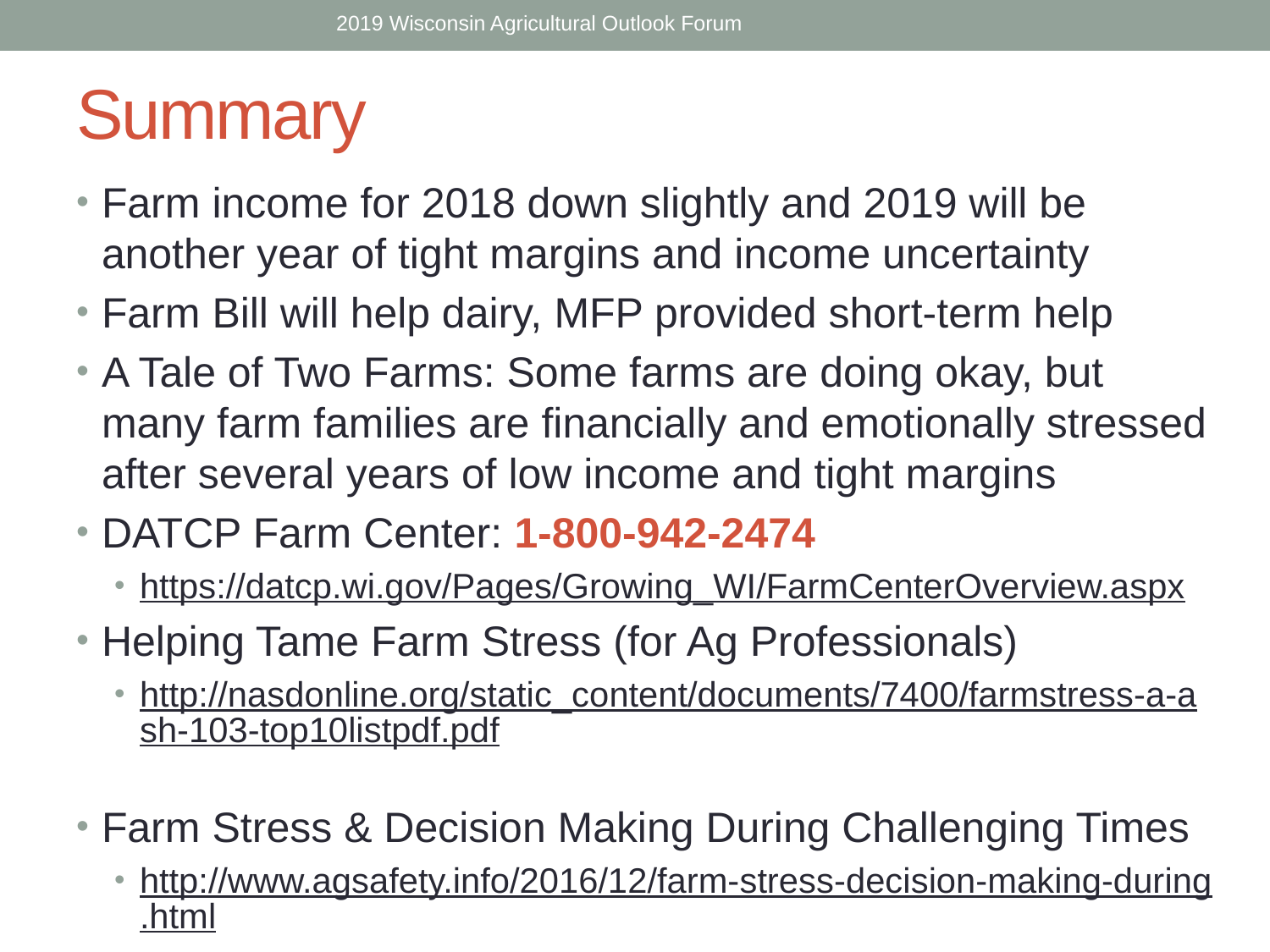

2019 Wisconsin Agricultural Outlook Forum
# Summary
Farm income for 2018 down slightly and 2019 will be another year of tight margins and income uncertainty
Farm Bill will help dairy, MFP provided short-term help
A Tale of Two Farms: Some farms are doing okay, but many farm families are financially and emotionally stressed after several years of low income and tight margins
DATCP Farm Center: 1-800-942-2474
https://datcp.wi.gov/Pages/Growing_WI/FarmCenterOverview.aspx
Helping Tame Farm Stress (for Ag Professionals)
http://nasdonline.org/static_content/documents/7400/farmstress-a-ash-103-top10listpdf.pdf
Farm Stress & Decision Making During Challenging Times
http://www.agsafety.info/2016/12/farm-stress-decision-making-during.html